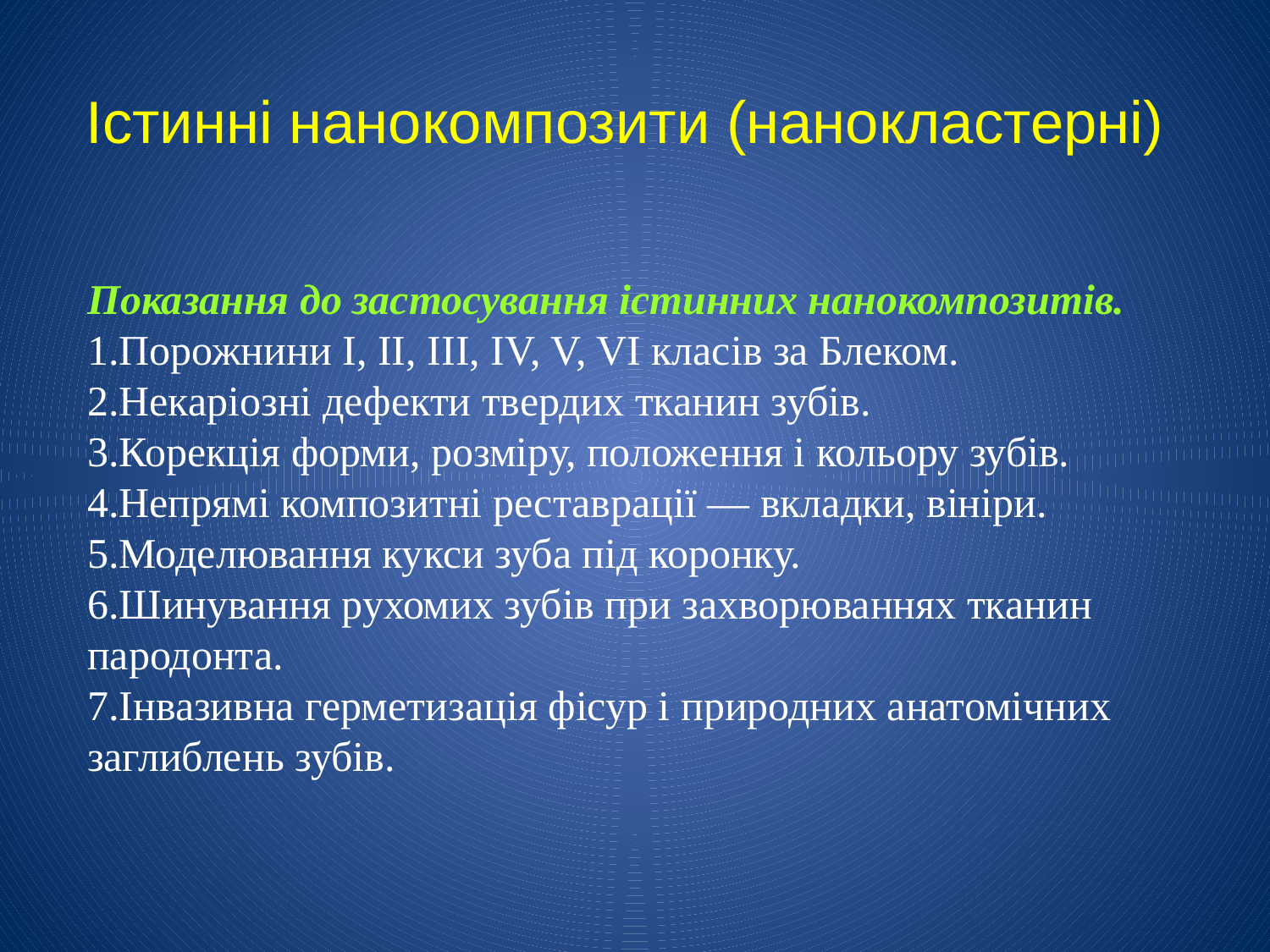

# Істинні нанокомпозити (нанокластерні)
Показання до застосування істинних нанокомпозитів.
1.Порожнини І, II, III, IV, V, VI класів за Блеком.
2.Некаріозні дефекти твердих тканин зубів.
3.Корекція форми, розміру, положення і кольору зубів.
4.Непрямі композитні реставрації — вкладки, вініри.
5.Моделювання кукси зуба під коронку.
6.Шинування рухомих зубів при захворюваннях тканин пародонта.
7.Інвазивна герметизація фісур і природних анатомічних заглиблень зубів.